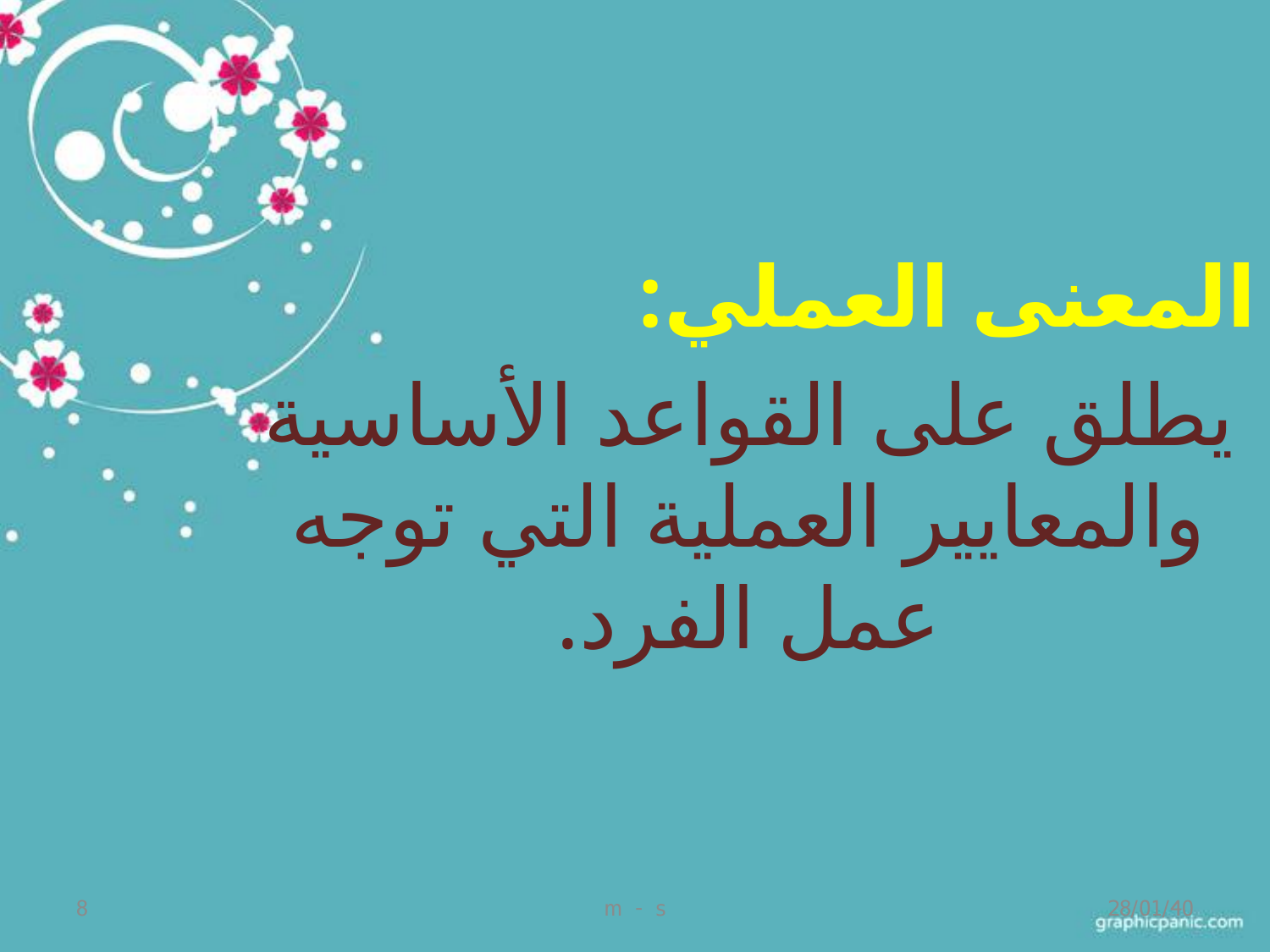

المعنى العملي:
يطلق على القواعد الأساسية والمعايير العملية التي توجه عمل الفرد.

8
m  -  s
28/01/40